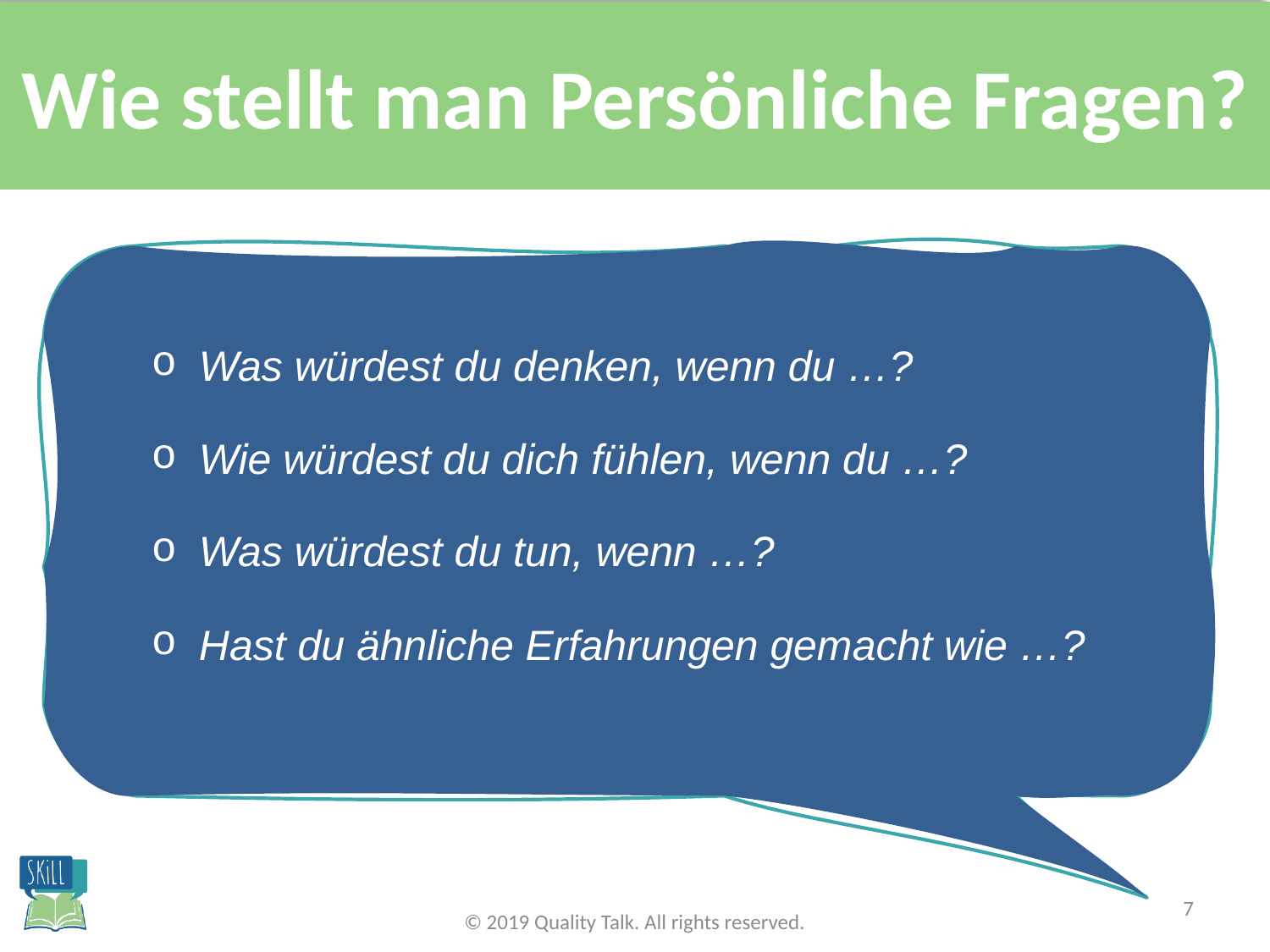

Wie stellt man Persönliche Fragen?

Was würdest du denken, wenn du …?
Wie würdest du dich fühlen, wenn du …?
Was würdest du tun, wenn …?
Hast du ähnliche Erfahrungen gemacht wie …?

7
© 2019 Quality Talk. All rights reserved.